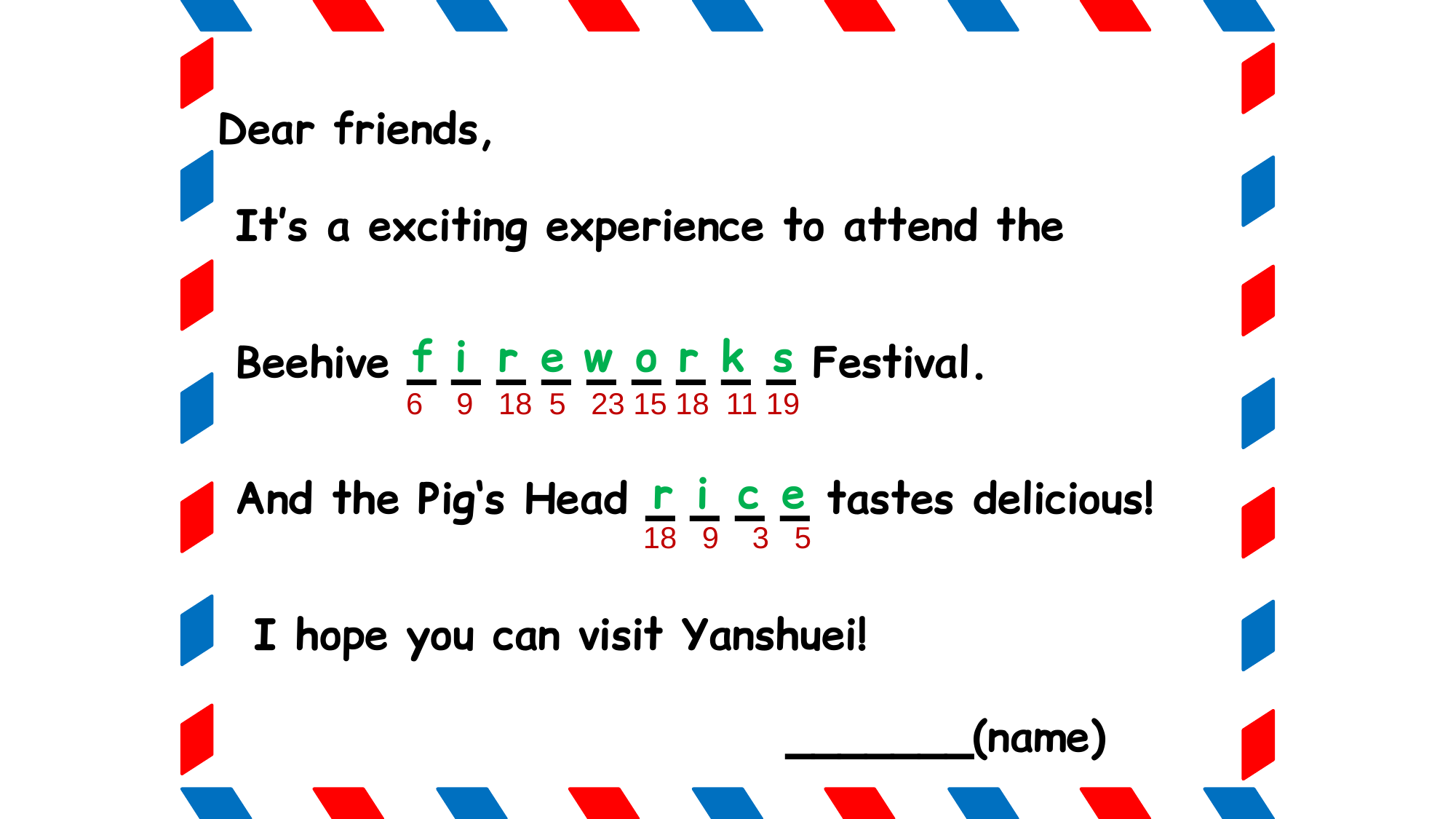

Dear friends,

    It’s a exciting experience to attend the

    Beehive _ _ _ _ _ _ _ _ _ Festival.

    And the Pig‘s Head _ _ _ _ tastes delicious!

     I hope you can visit Yanshuei!
                                  _______(name)

f
i
r
e
w
o
r
k
s
6    9   18  5   23 15 18  11 19
r
i
c
e
18   9    3   5